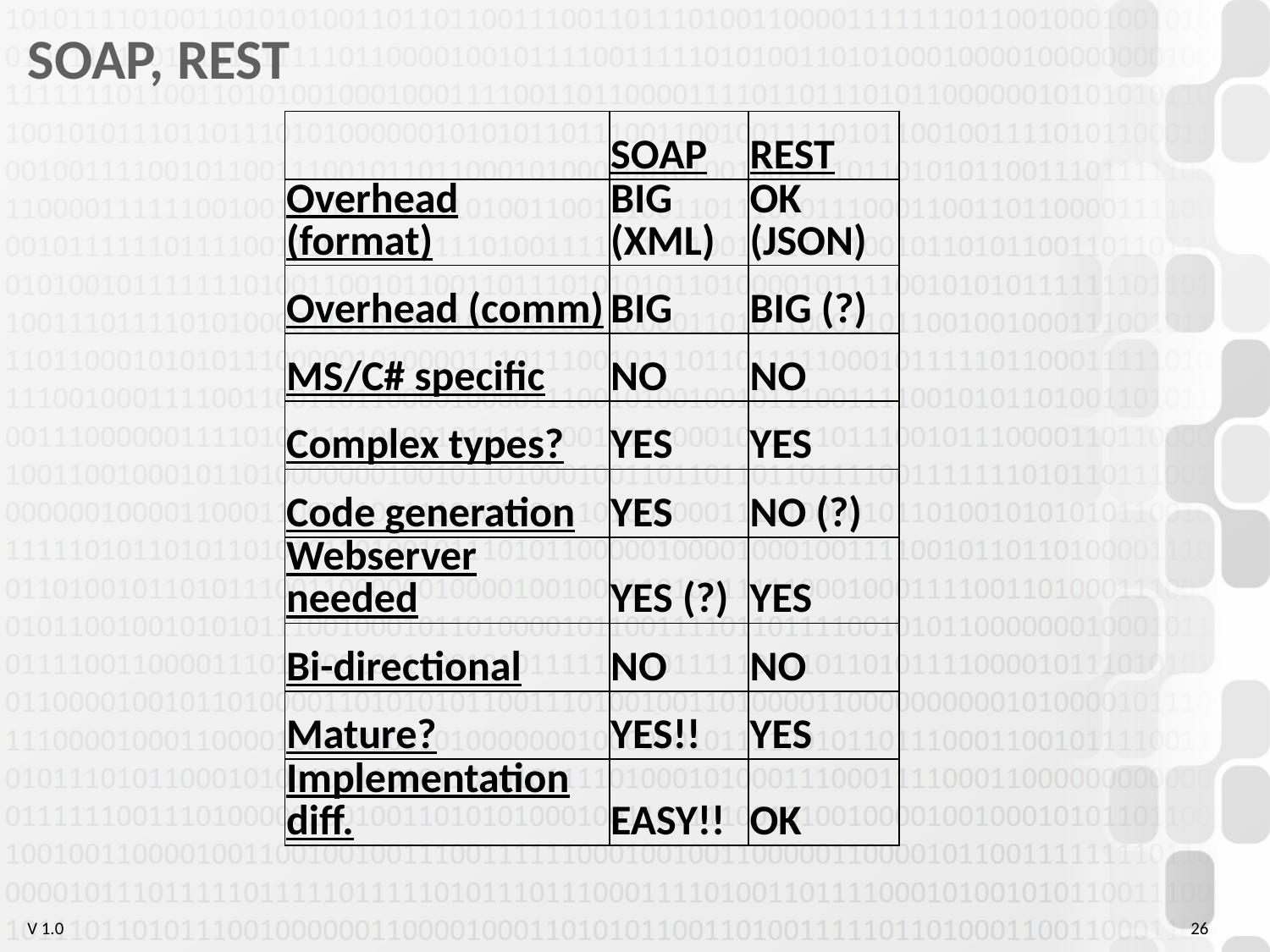

# SOAP, REST
|  | SOAP | REST |
| --- | --- | --- |
| Overhead (format) | BIG (XML) | OK (JSON) |
| Overhead (comm) | BIG | BIG (?) |
| MS/C# specific | NO | NO |
| Complex types? | YES | YES |
| Code generation | YES | NO (?) |
| Webserver needed | YES (?) | YES |
| Bi-directional | NO | NO |
| Mature? | YES!! | YES |
| Implementation diff. | EASY!! | OK |
26